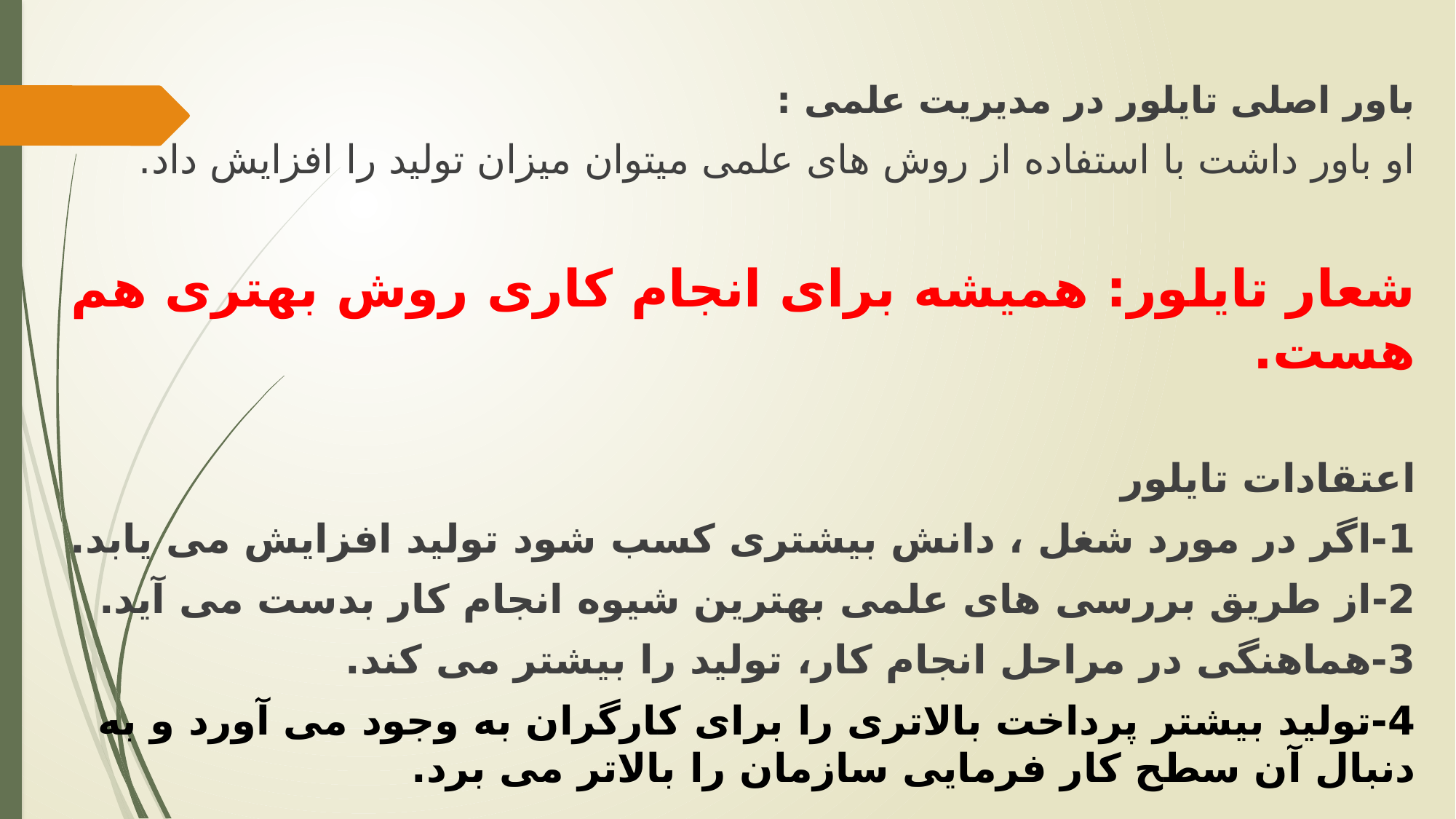

باور اصلی تایلور در مدیریت علمی :
او باور داشت با استفاده از روش های علمی میتوان میزان تولید را افزایش داد.

شعار تایلور: همیشه برای انجام کاری روش بهتری هم هست.

اعتقادات تایلور
1-اگر در مورد شغل ، دانش بیشتری کسب شود تولید افزایش می یابد.
2-از طریق بررسی های علمی بهترین شیوه انجام کار بدست می آید.
3-هماهنگی در مراحل انجام کار، تولید را بیشتر می کند.
4-تولید بیشتر پرداخت بالاتری را برای کارگران به وجود می آورد و به دنبال آن سطح کار فرمایی سازمان را بالاتر می برد.